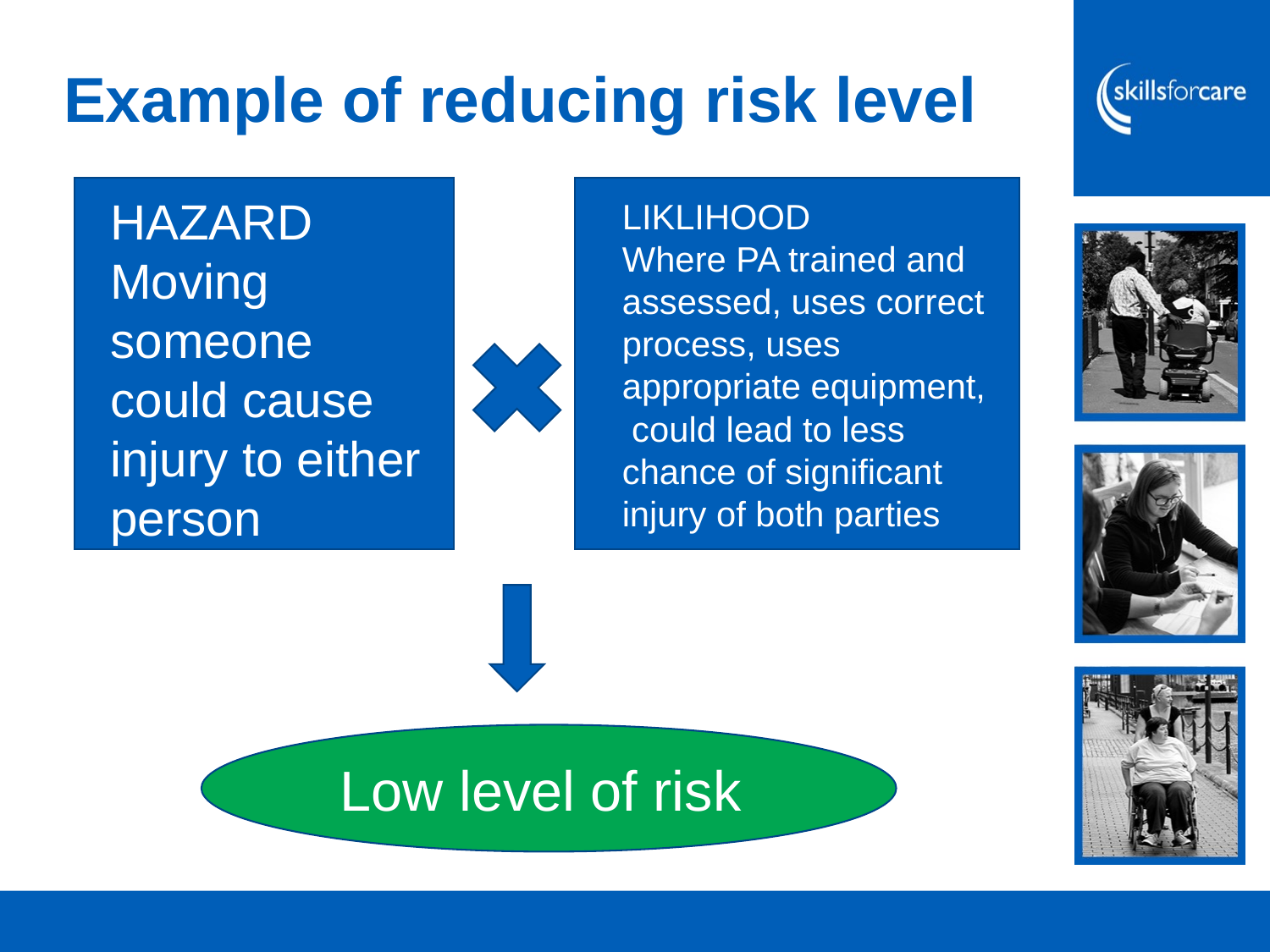

# Example of reducing risk level

HAZARD
Moving  someone  could cause injury to either person
LIKLIHOOD
Where PA trained and assessed, uses correct process, uses appropriate equipment,  could lead to less chance of significant injury of both parties

Low level of risk